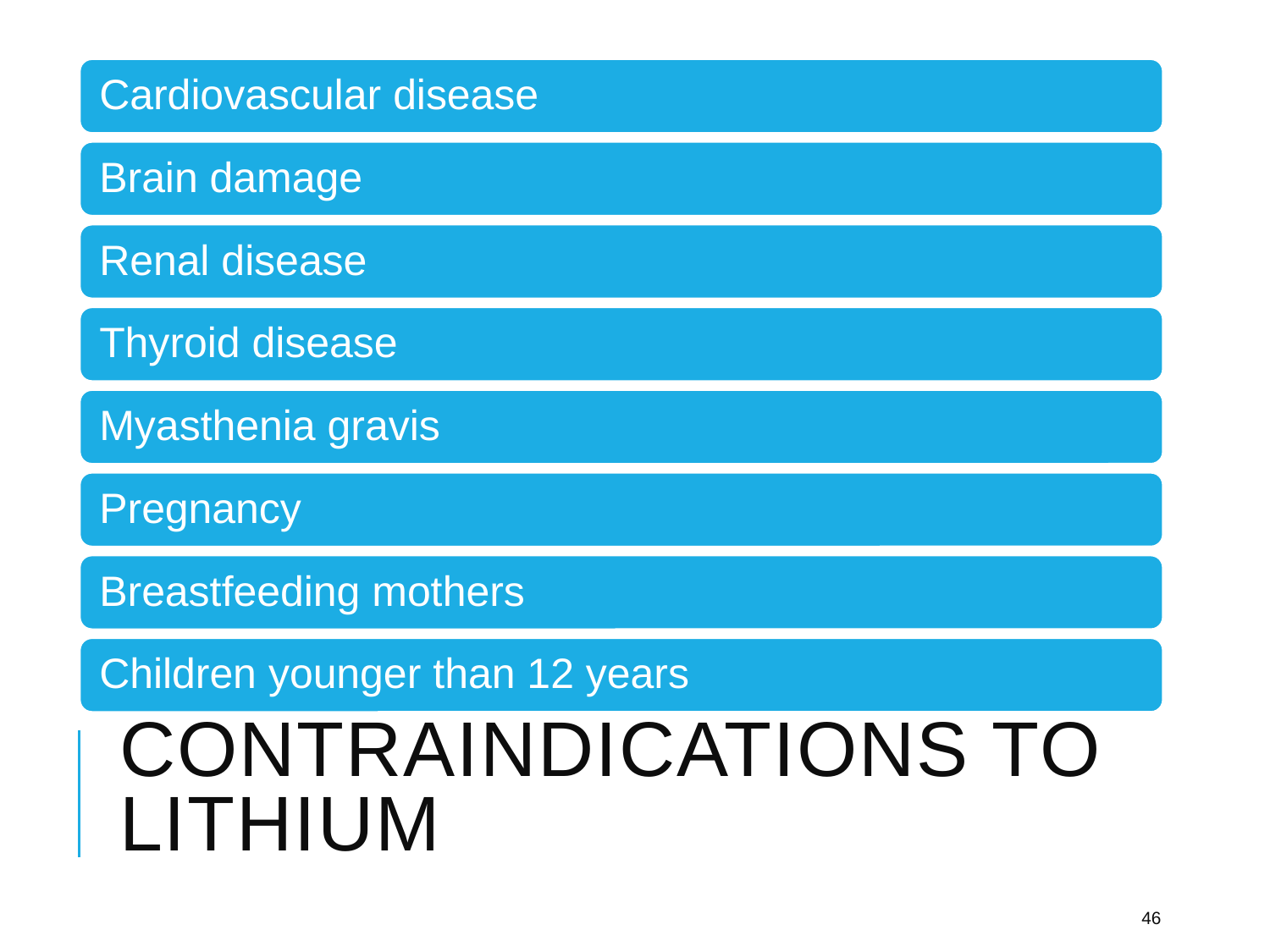

Cardiovascular disease
Brain damage
Renal disease
Thyroid disease
Myasthenia gravis
Pregnancy
Breastfeeding mothers
Children younger than 12 years
# Contraindications to Lithium
46